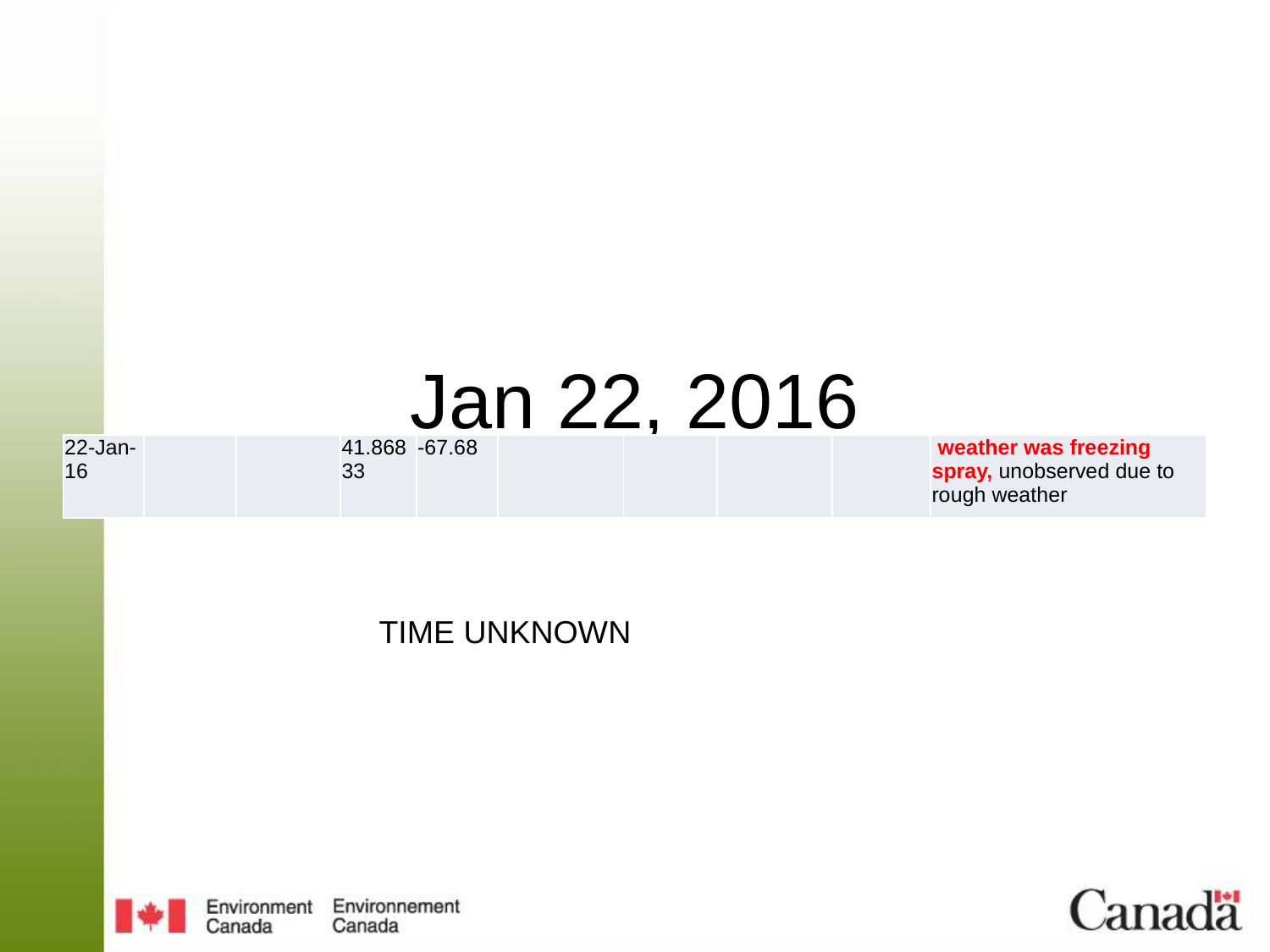

# Jan 22, 2016
| 22-Jan-16 |  |  | 41.86833 | -67.68 |  |  |  |  | weather was freezing spray, unobserved due to rough weather |
| --- | --- | --- | --- | --- | --- | --- | --- | --- | --- |
TIME UNKNOWN